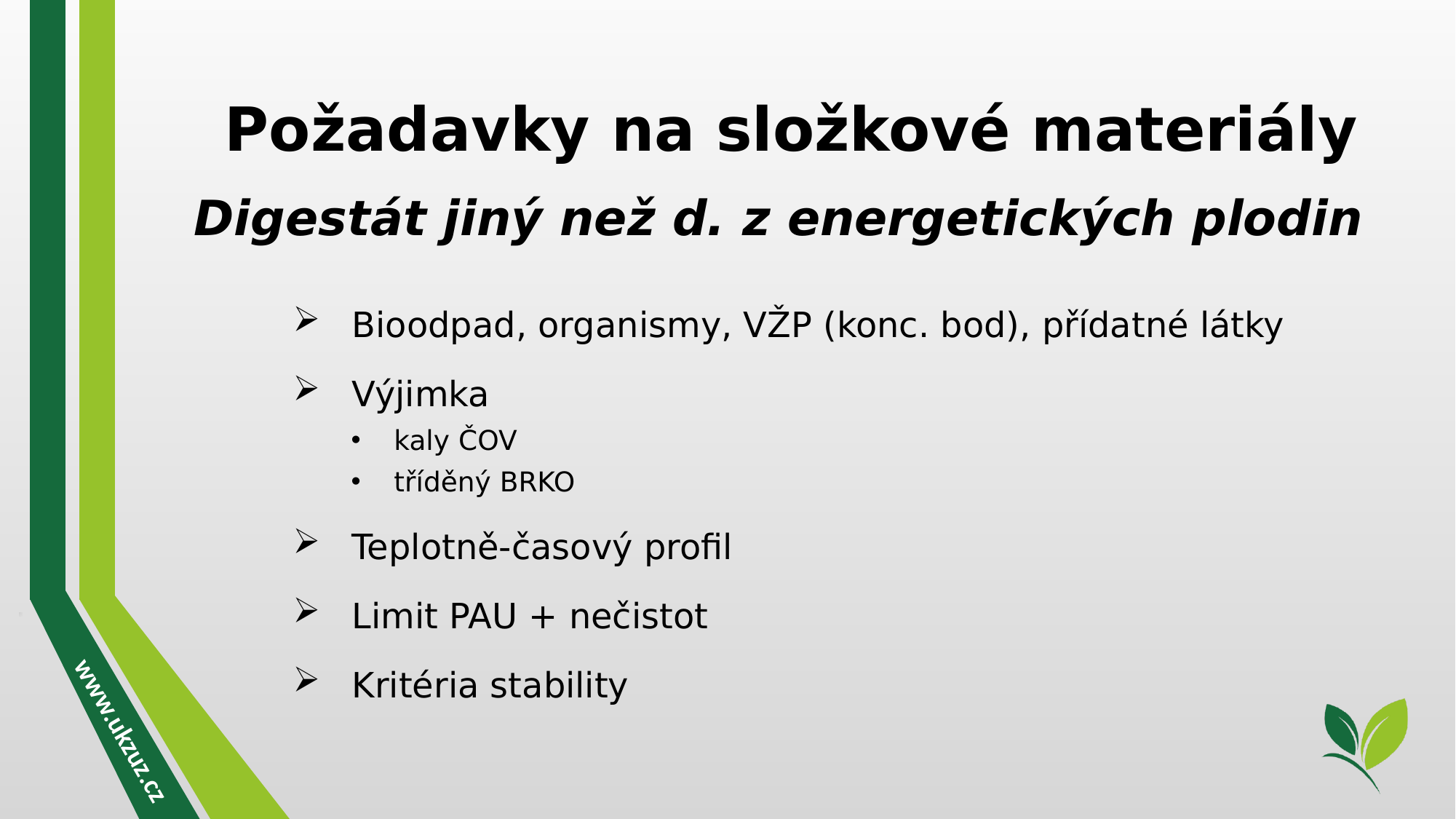

Požadavky na složkové materiály
Digestát jiný než d. z energetických plodin
Bioodpad, organismy, VŽP (konc. bod), přídatné látky
Výjimka
kaly ČOV
tříděný BRKO
Teplotně-časový profil
Limit PAU + nečistot
Kritéria stability